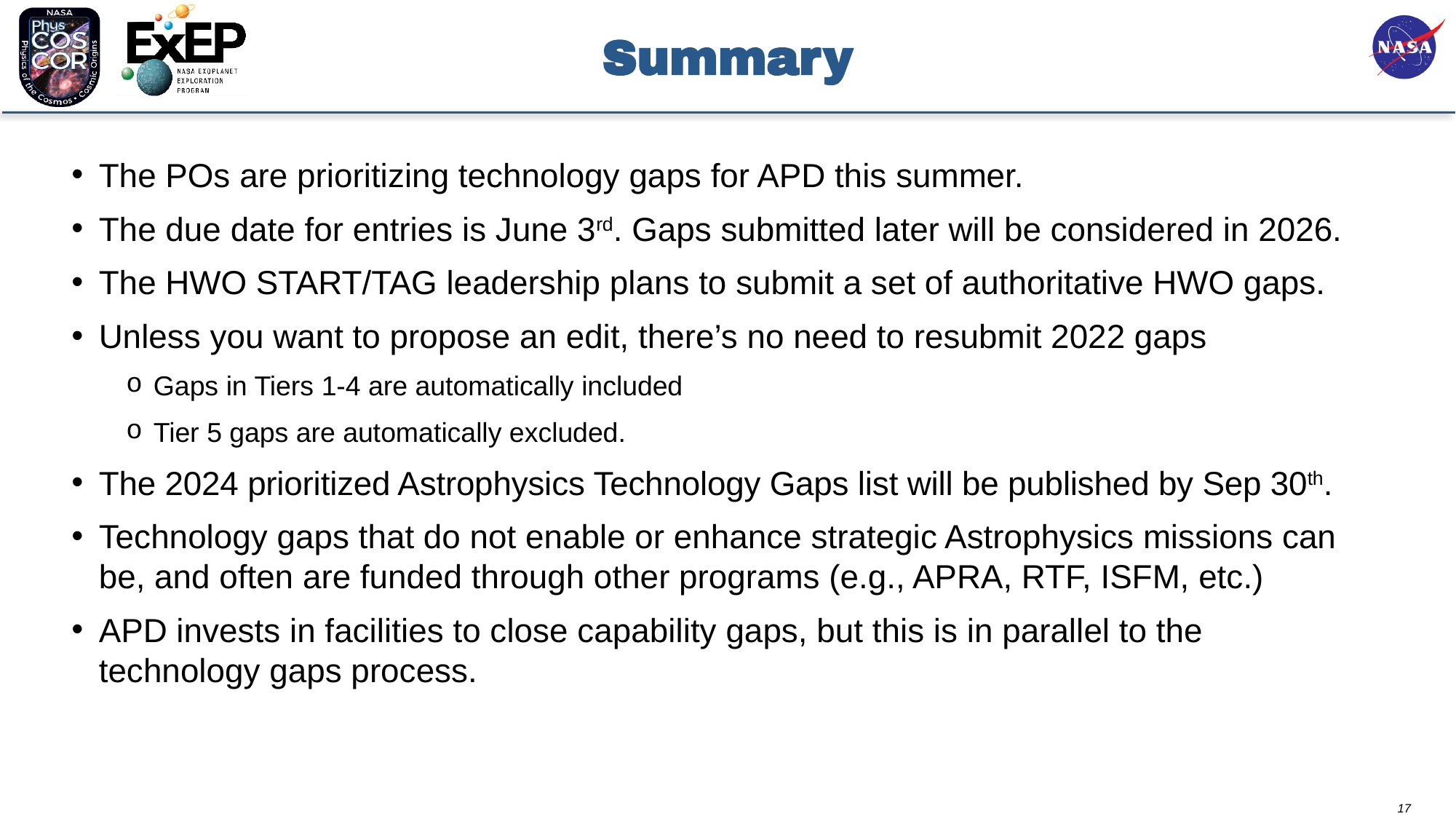

Summary
The POs are prioritizing technology gaps for APD this summer.
The due date for entries is June 3rd. Gaps submitted later will be considered in 2026.
The HWO START/TAG leadership plans to submit a set of authoritative HWO gaps.
Unless you want to propose an edit, there’s no need to resubmit 2022 gaps
Gaps in Tiers 1-4 are automatically included
Tier 5 gaps are automatically excluded.
The 2024 prioritized Astrophysics Technology Gaps list will be published by Sep 30th.
Technology gaps that do not enable or enhance strategic Astrophysics missions can be, and often are funded through other programs (e.g., APRA, RTF, ISFM, etc.)
APD invests in facilities to close capability gaps, but this is in parallel to the technology gaps process.